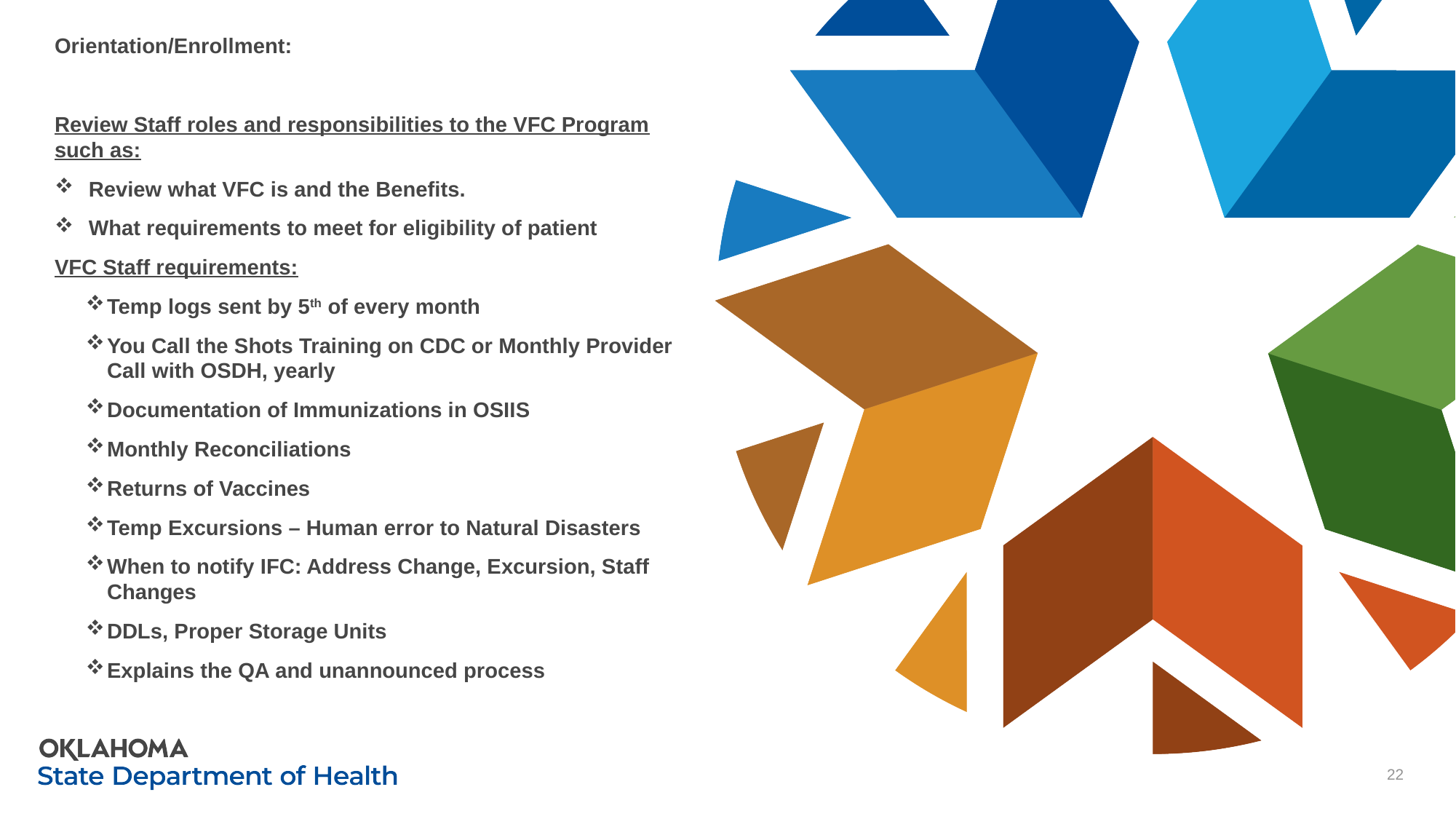

Orientation/Enrollment:

Review Staff roles and responsibilities to the VFC Program such as:
Review what VFC is and the Benefits.
What requirements to meet for eligibility of patient
VFC Staff requirements:
Temp logs sent by 5th of every month
You Call the Shots Training on CDC or Monthly Provider Call with OSDH, yearly
Documentation of Immunizations in OSIIS
Monthly Reconciliations
Returns of Vaccines
Temp Excursions – Human error to Natural Disasters
When to notify IFC: Address Change, Excursion, Staff Changes
DDLs, Proper Storage Units
Explains the QA and unannounced process

#
22